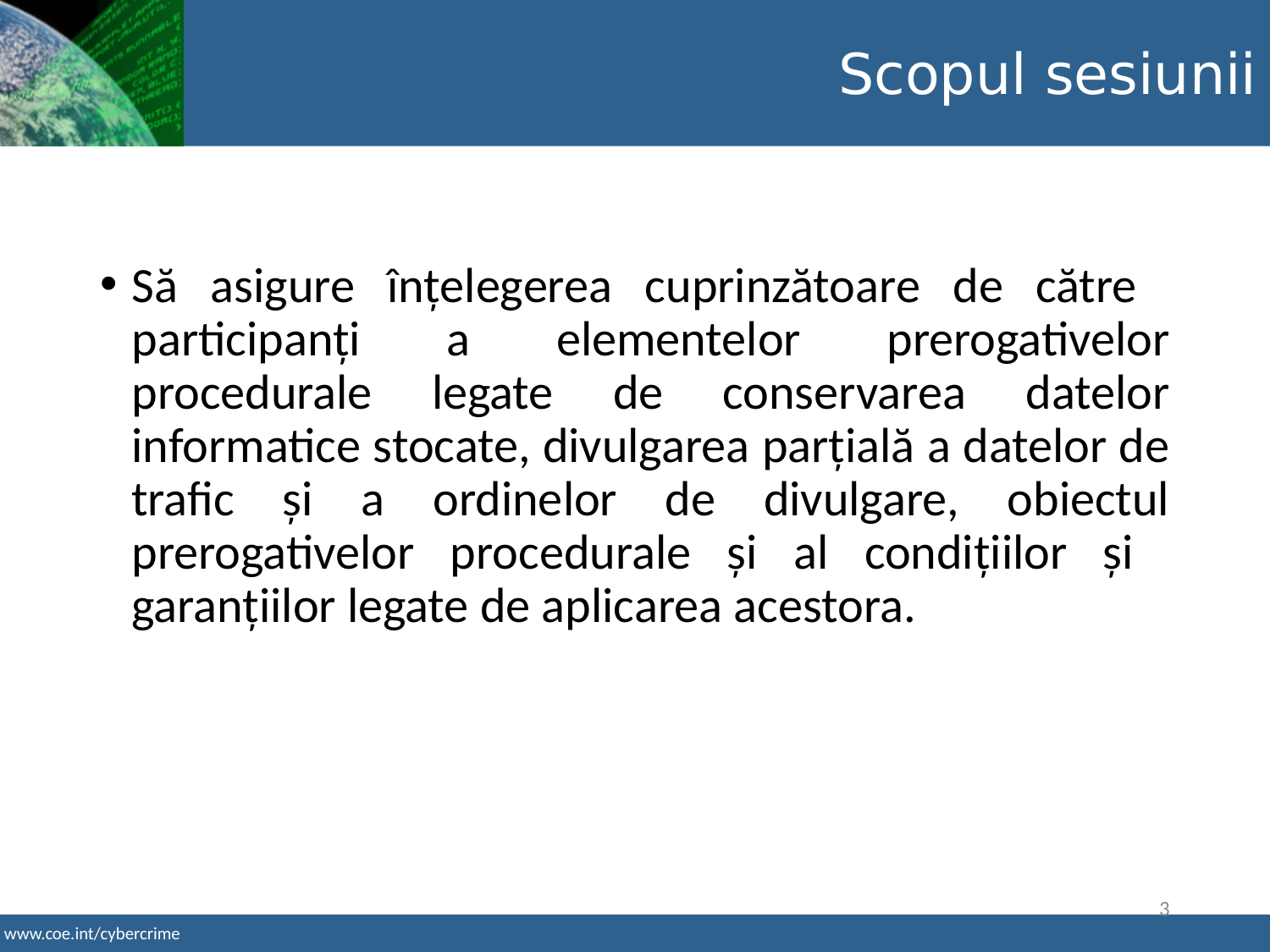

Scopul sesiunii

Să asigure înțelegerea cuprinzătoare de către  participanți a elementelor prerogativelor procedurale legate de conservarea datelor informatice stocate, divulgarea parțială a datelor de trafic și a ordinelor de divulgare, obiectul prerogativelor procedurale și al condițiilor și  garanțiilor legate de aplicarea acestora.
3